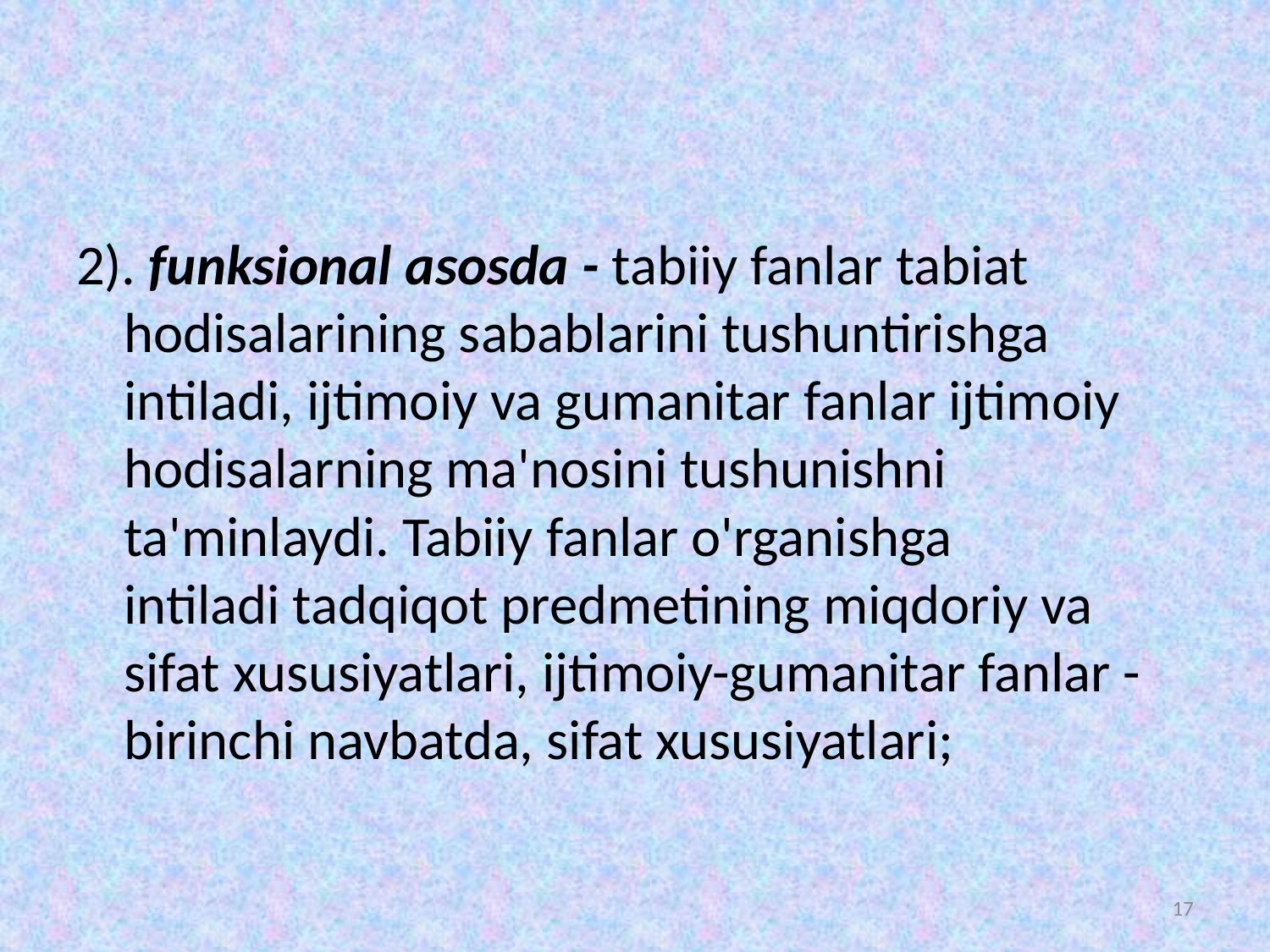

#
2). funksional asosda - tabiiy fanlar tabiat hodisalarining sabablarini tushuntirishga intiladi, ijtimoiy va gumanitar fanlar ijtimoiy hodisalarning ma'nosini tushunishni ta'minlaydi. Tabiiy fanlar o'rganishga intiladi tadqiqot predmetining miqdoriy va sifat xususiyatlari, ijtimoiy-gumanitar fanlar - birinchi navbatda, sifat xususiyatlari;
17